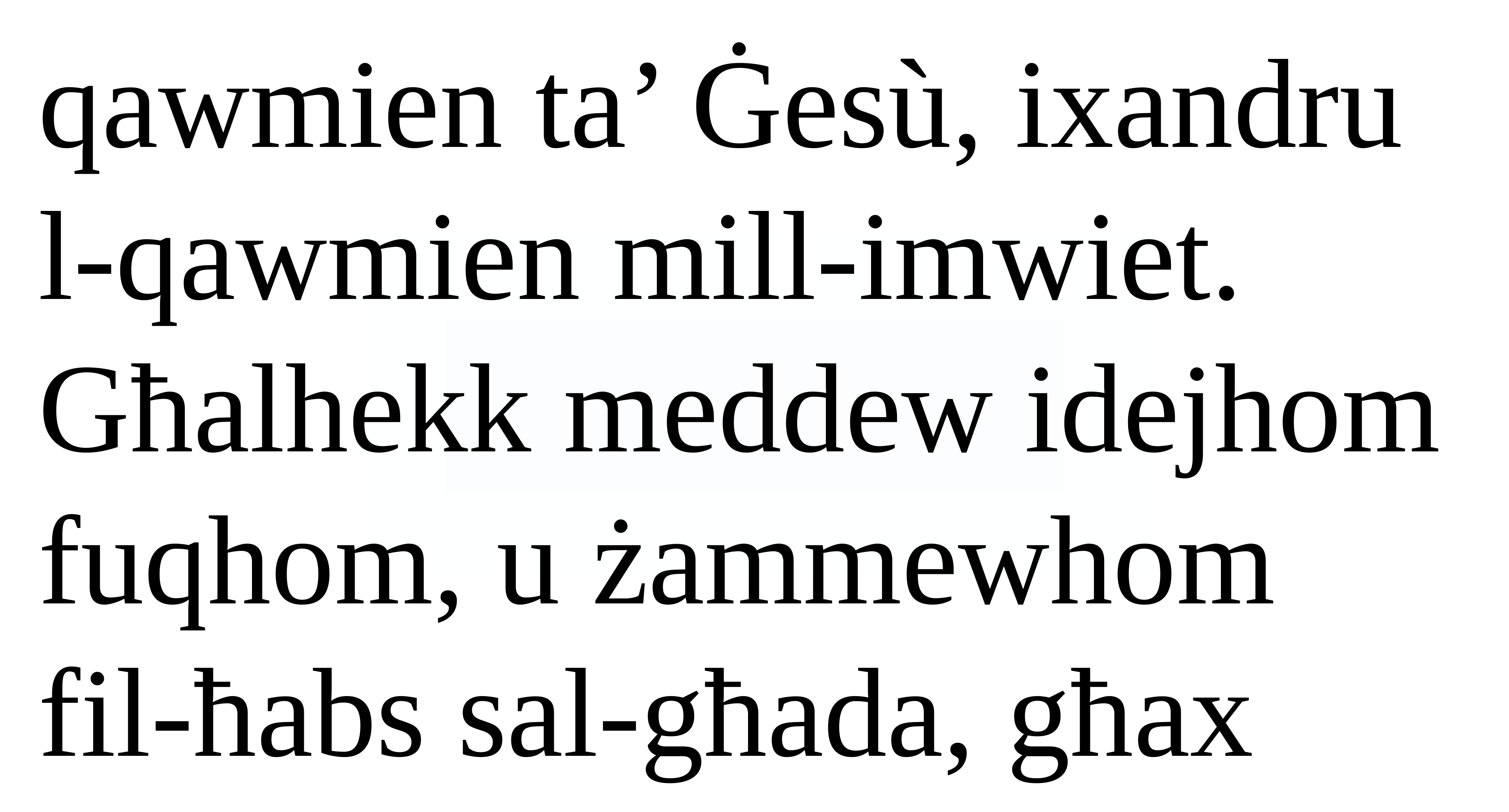

qawmien ta’ Ġesù, ixandru l-qawmien mill-imwiet. Għalhekk meddew idejhom fuqhom, u żammewhom fil-ħabs sal-għada, għax